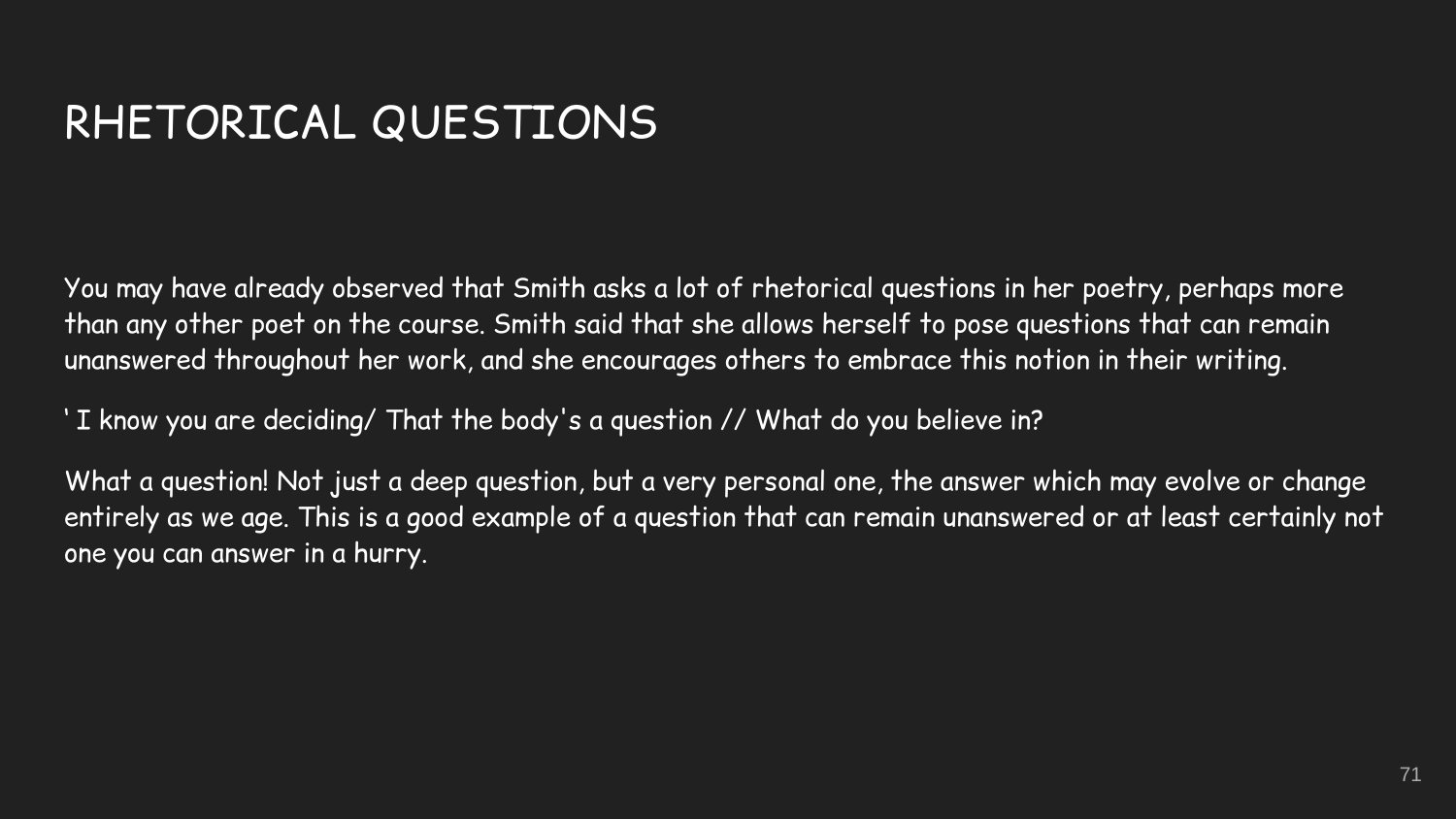

# RHETORICAL QUESTIONS

You may have already observed that Smith asks a lot of rhetorical questions in her poetry, perhaps more than any other poet on the course. Smith said that she allows herself to pose questions that can remain unanswered throughout her work, and she encourages others to embrace this notion in their writing.
‘ I know you are deciding/ That the body's a question // What do you believe in?
What a question! Not just a deep question, but a very personal one, the answer which may evolve or change entirely as we age. This is a good example of a question that can remain unanswered or at least certainly not one you can answer in a hurry.

71